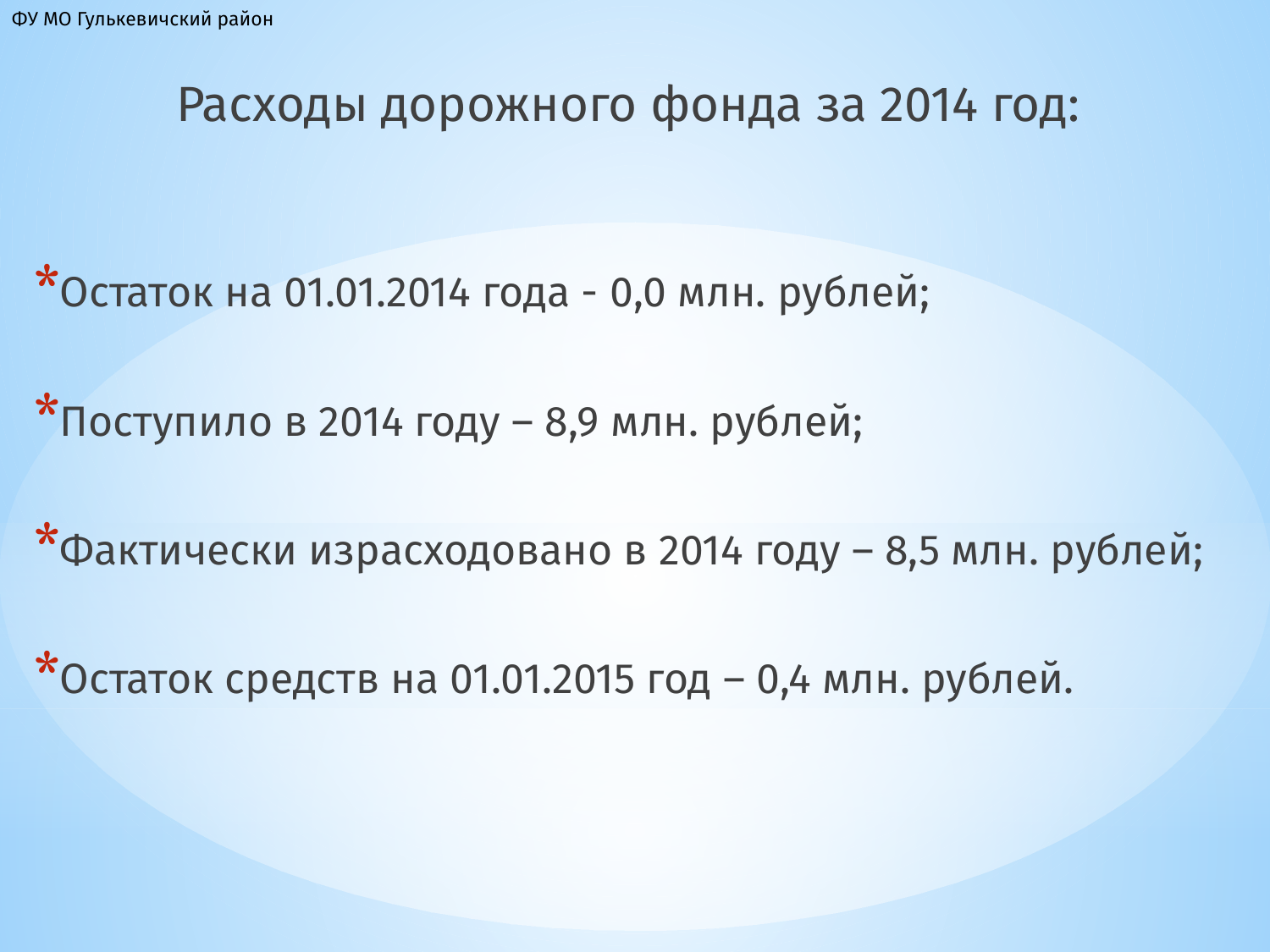

ФУ МО Гулькевичский район
Расходы дорожного фонда за 2014 год:

Остаток на 01.01.2014 года - 0,0 млн. рублей;

Поступило в 2014 году – 8,9 млн. рублей;

Фактически израсходовано в 2014 году – 8,5 млн. рублей;

Остаток средств на 01.01.2015 год – 0,4 млн. рублей.